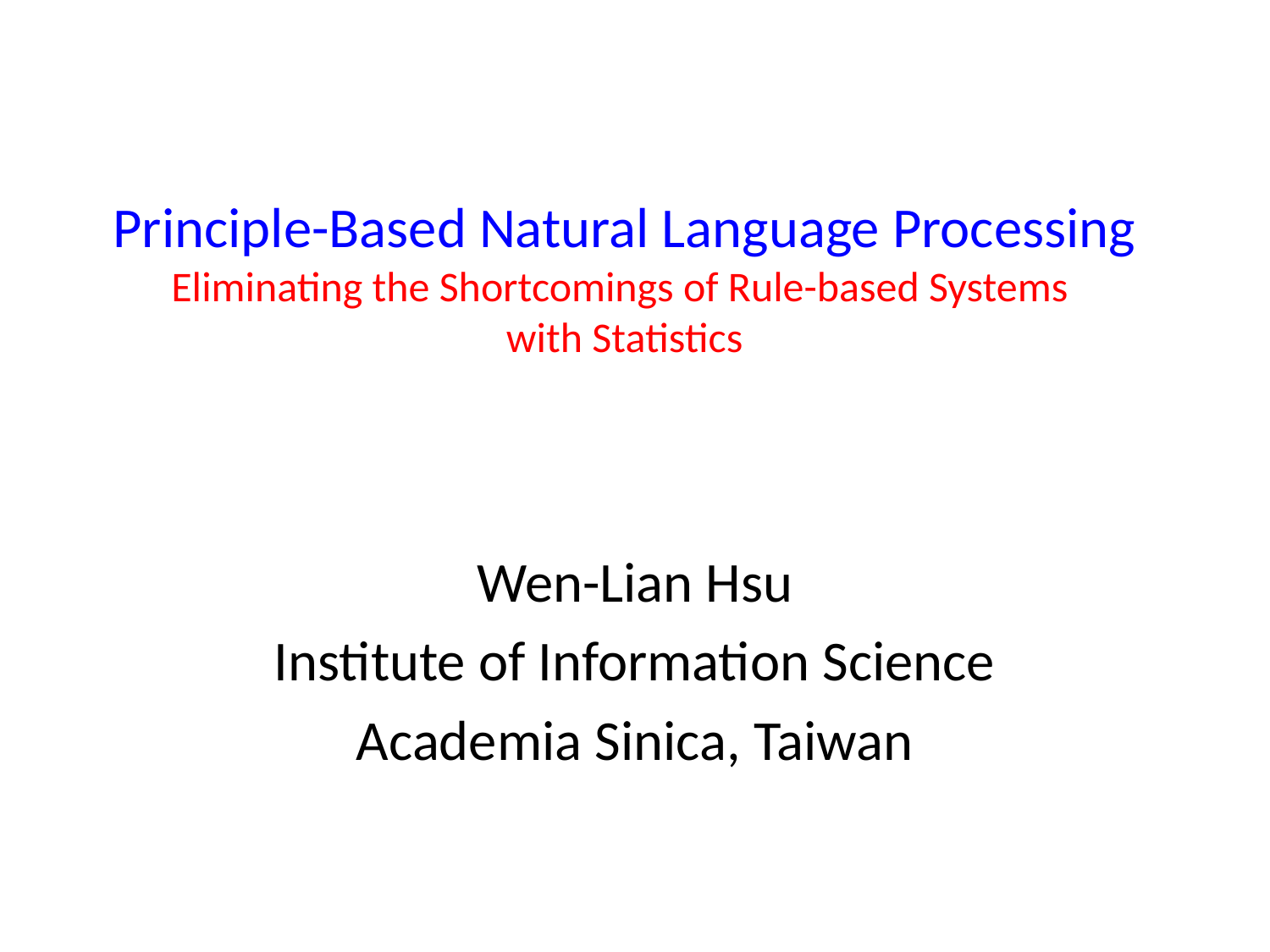

# Principle-Based Natural Language Processing Eliminating the Shortcomings of Rule-based Systems with Statistics
Wen-Lian Hsu
Institute of Information Science
Academia Sinica, Taiwan